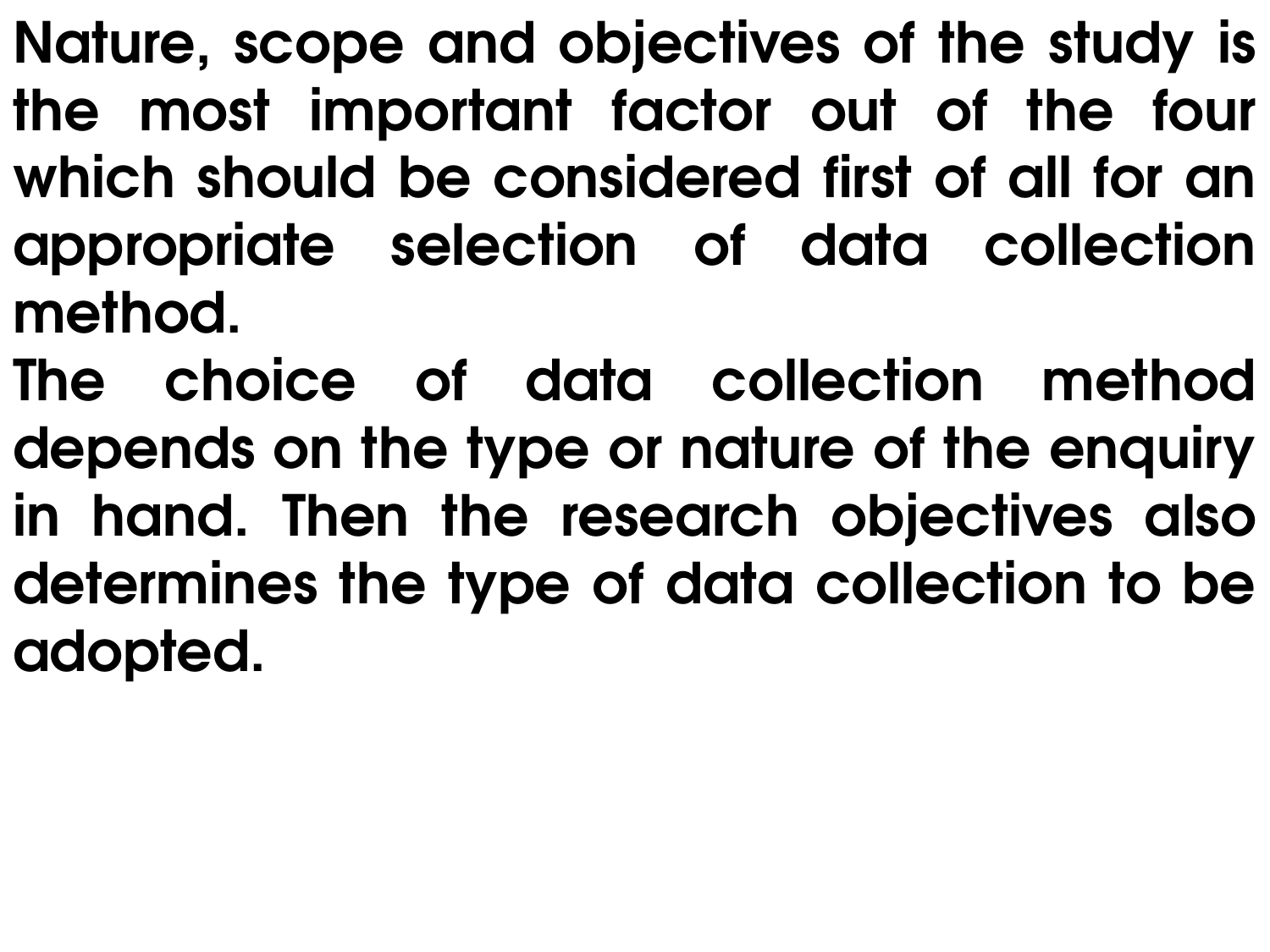

Nature, scope and objectives of the study is the most important factor out of the four which should be considered first of all for an appropriate selection of data collection method.
The choice of data collection method depends on the type or nature of the enquiry in hand. Then the research objectives also determines the type of data collection to be adopted.